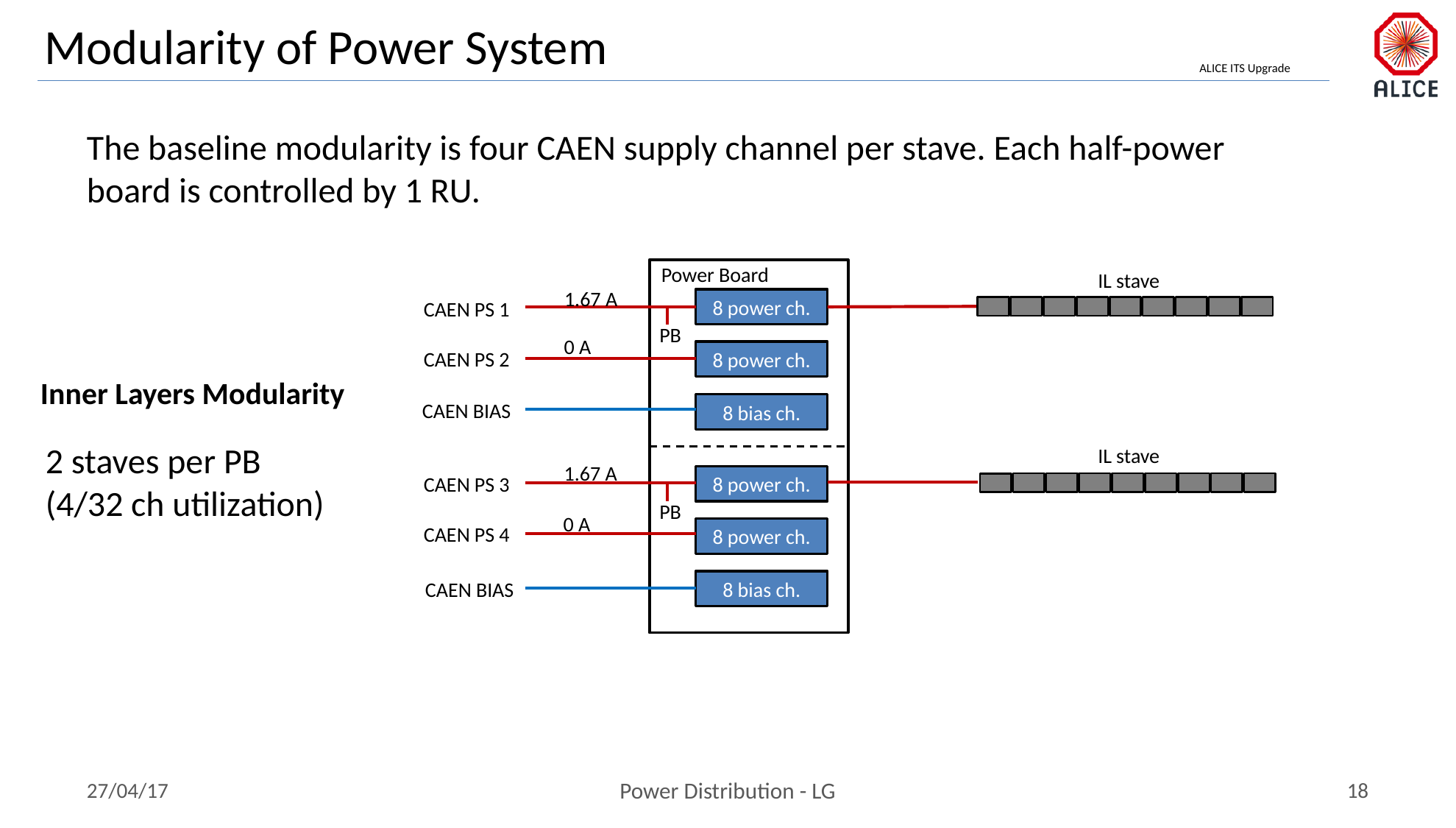

Modularity of Power System
The baseline modularity is four CAEN supply channel per stave. Each half-power board is controlled by 1 RU.
Power Board

IL stave
1.67 A
8 power ch.
CAEN PS 1

PB
0 A
CAEN PS 2
8 power ch.
Inner Layers Modularity
CAEN BIAS
8 bias ch.
2 staves per PB
(4/32 ch utilization)
IL stave
1.67 A
CAEN PS 3
8 power ch.

PB
0 A
CAEN PS 4
8 power ch.
CAEN BIAS
8 bias ch.
27/04/17
Power Distribution - LG
18